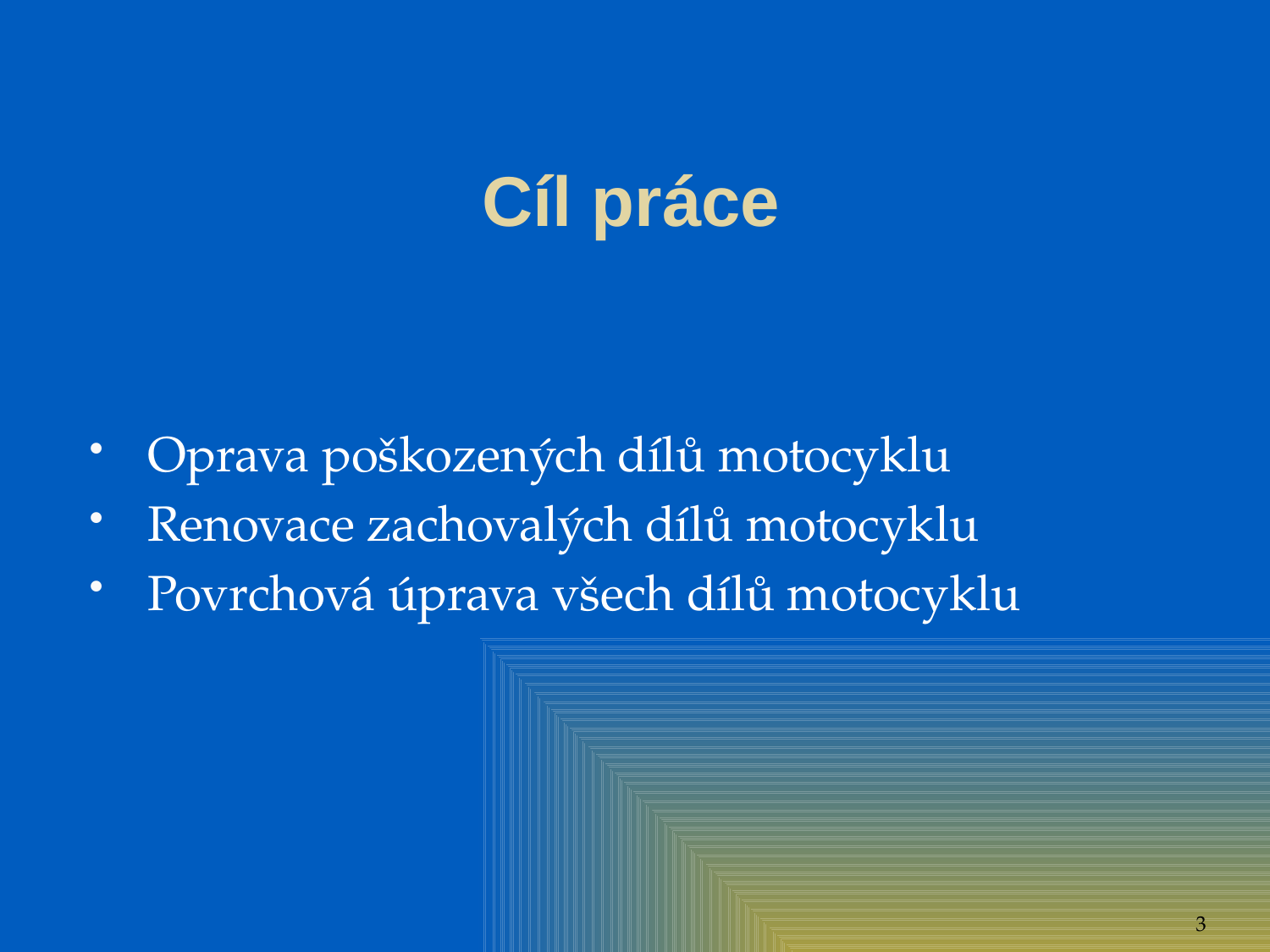

# Cíl práce
Oprava poškozených dílů motocyklu
Renovace zachovalých dílů motocyklu
Povrchová úprava všech dílů motocyklu

3